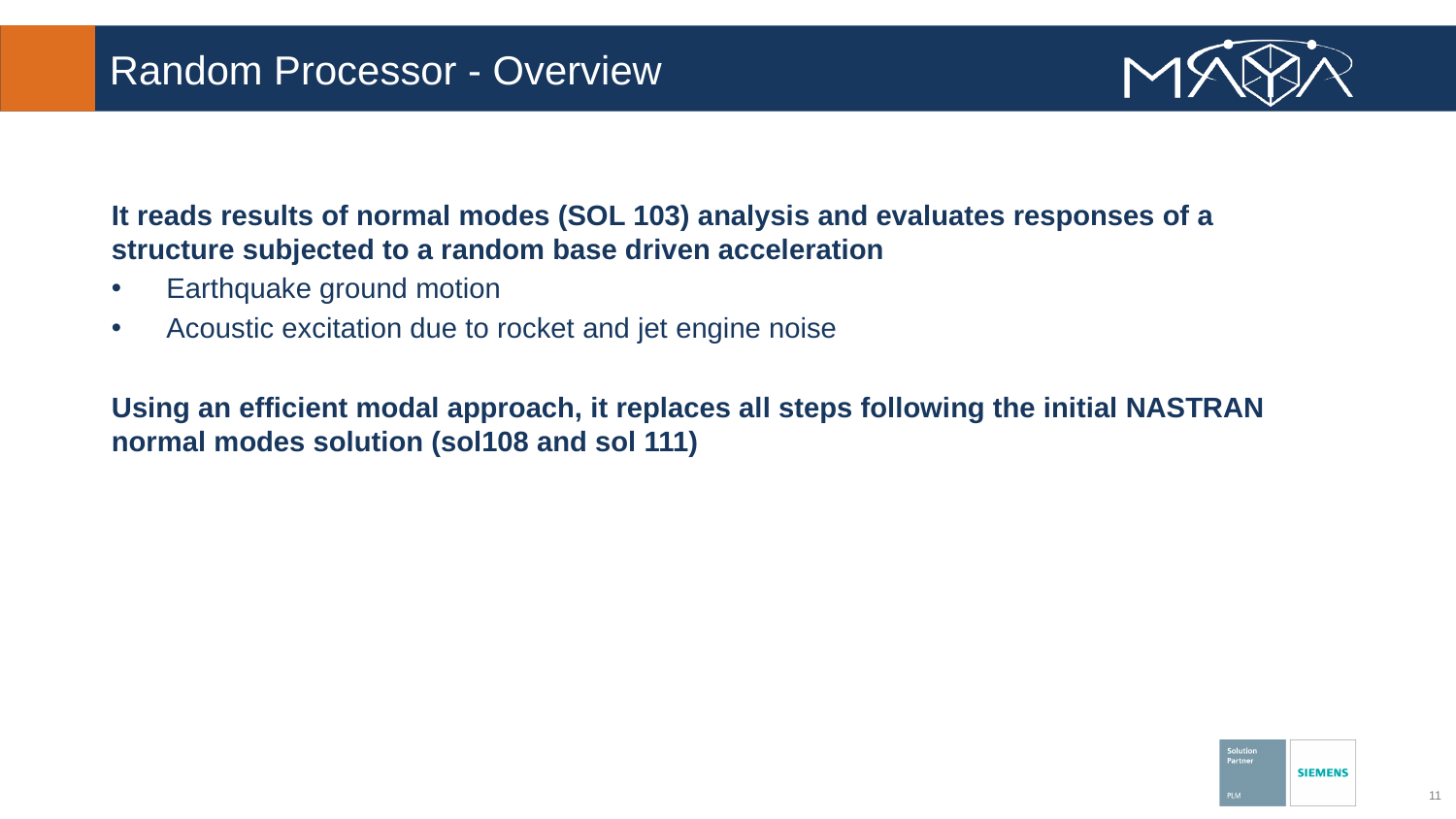

# Random Processor - Overview
It reads results of normal modes (SOL 103) analysis and evaluates responses of a structure subjected to a random base driven acceleration
Earthquake ground motion
Acoustic excitation due to rocket and jet engine noise

Using an efficient modal approach, it replaces all steps following the initial NASTRAN normal modes solution (sol108 and sol 111)
11